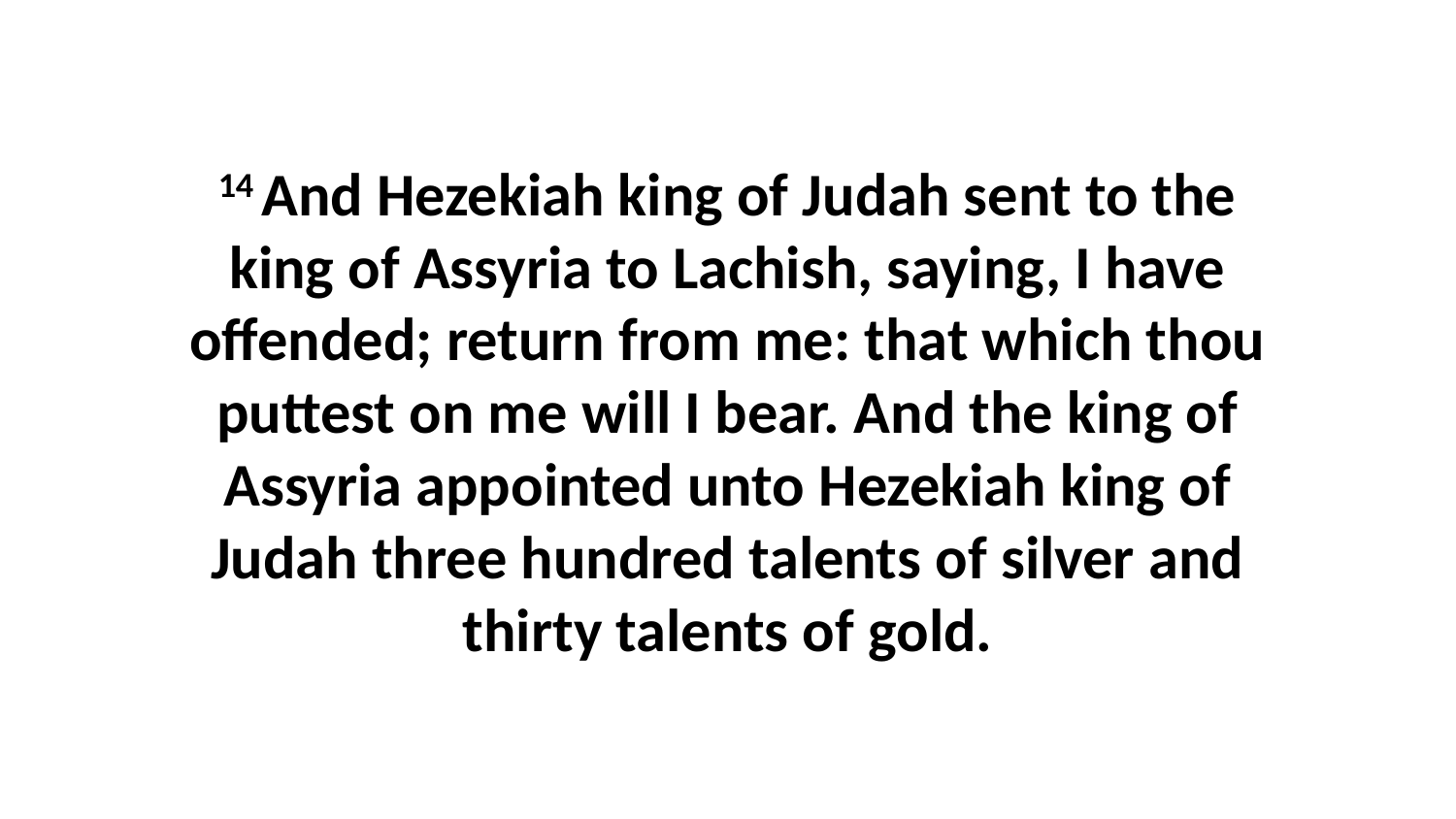

14 And Hezekiah king of Judah sent to the king of Assyria to Lachish, saying, I have offended; return from me: that which thou puttest on me will I bear. And the king of Assyria appointed unto Hezekiah king of Judah three hundred talents of silver and thirty talents of gold.